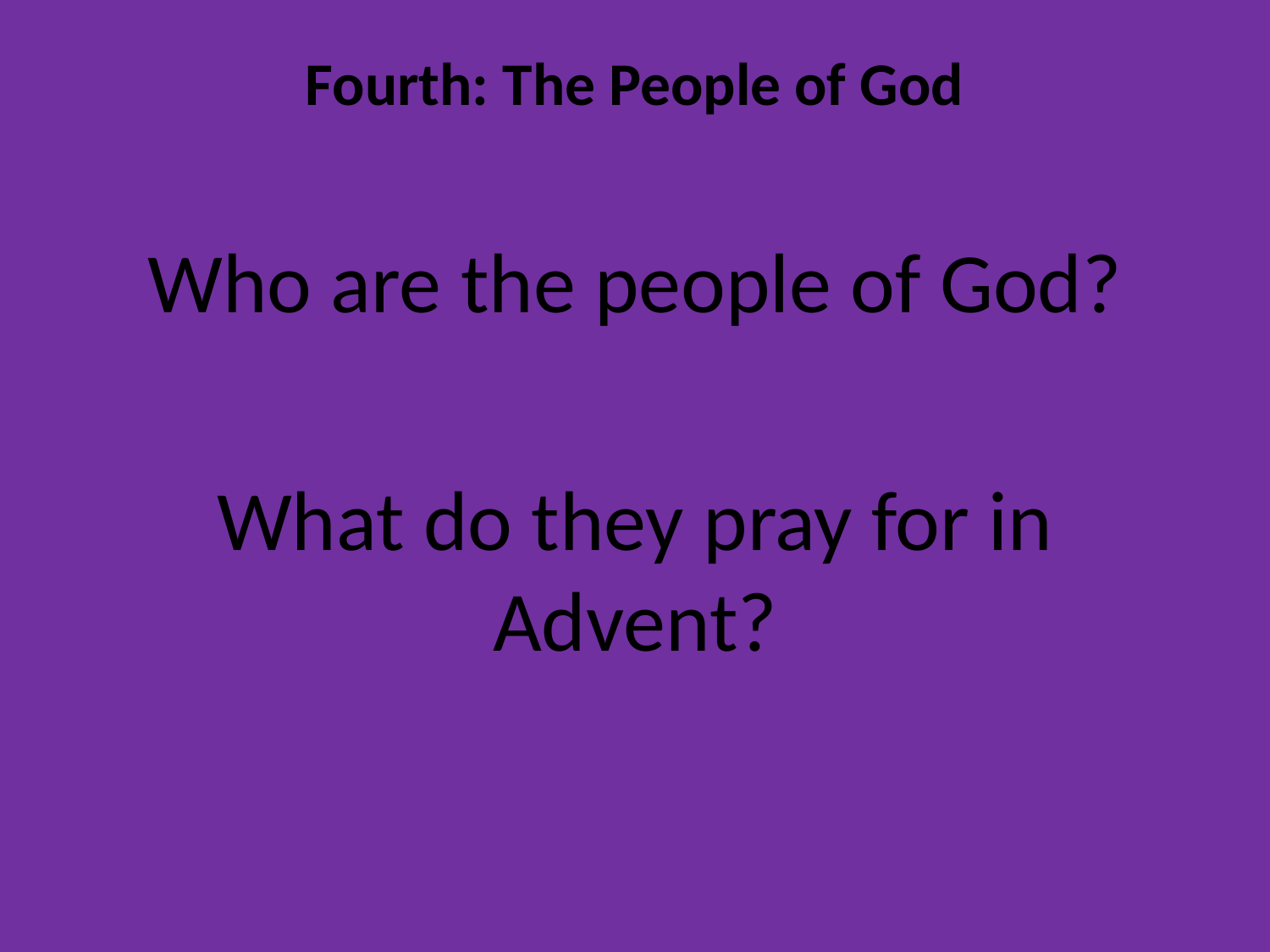

# Fourth: The People of God
Who are the people of God?

What do they pray for in Advent?